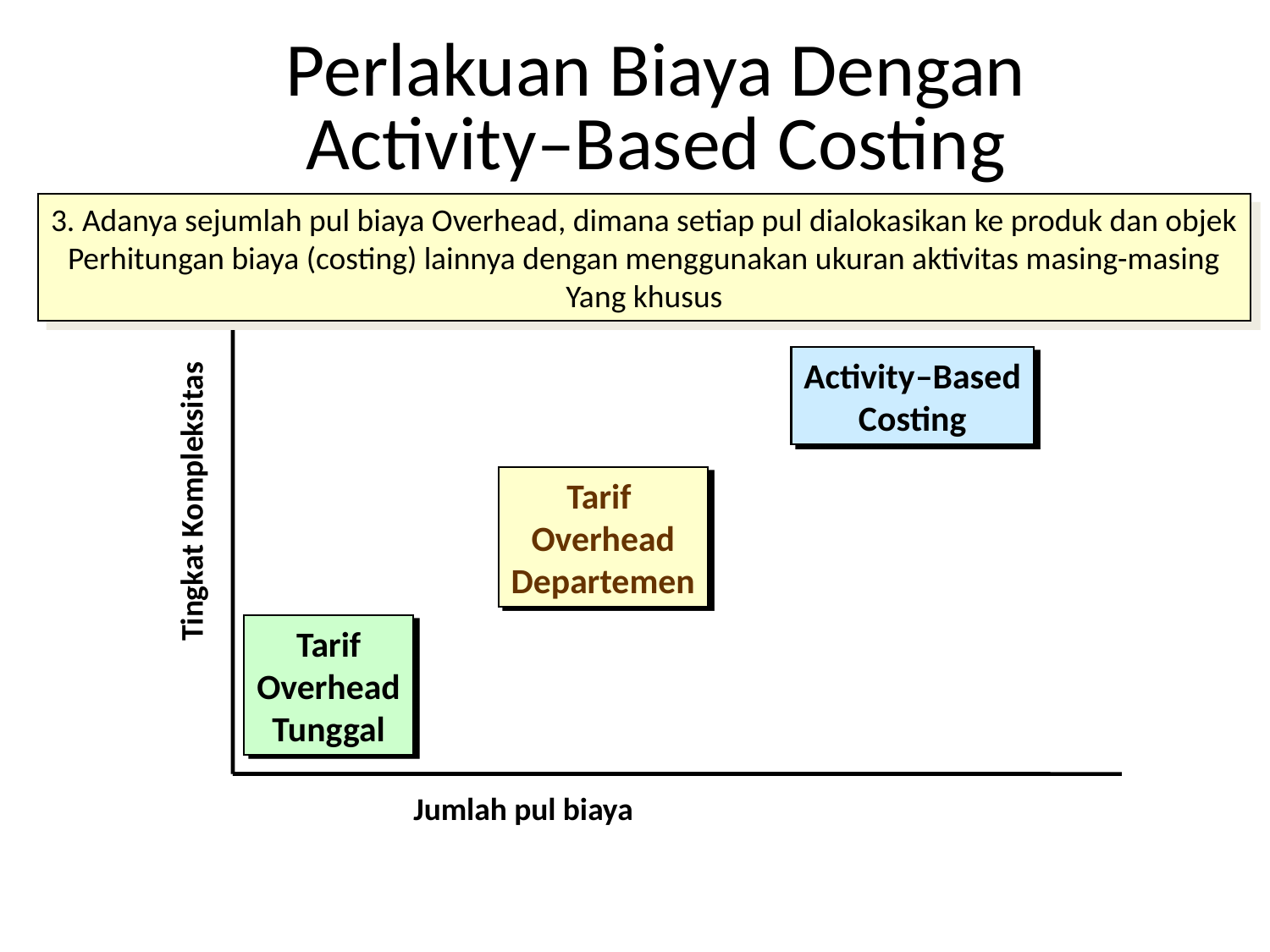

Perlakuan Biaya Dengan
Activity–Based Costing
#
3. Adanya sejumlah pul biaya Overhead, dimana setiap pul dialokasikan ke produk dan objek
Perhitungan biaya (costing) lainnya dengan menggunakan ukuran aktivitas masing-masing
Yang khusus

Activity–Based
Costing
Tarif
Overhead
Departemen
Tingkat Kompleksitas
Tarif
Overhead
Tunggal

Jumlah pul biaya